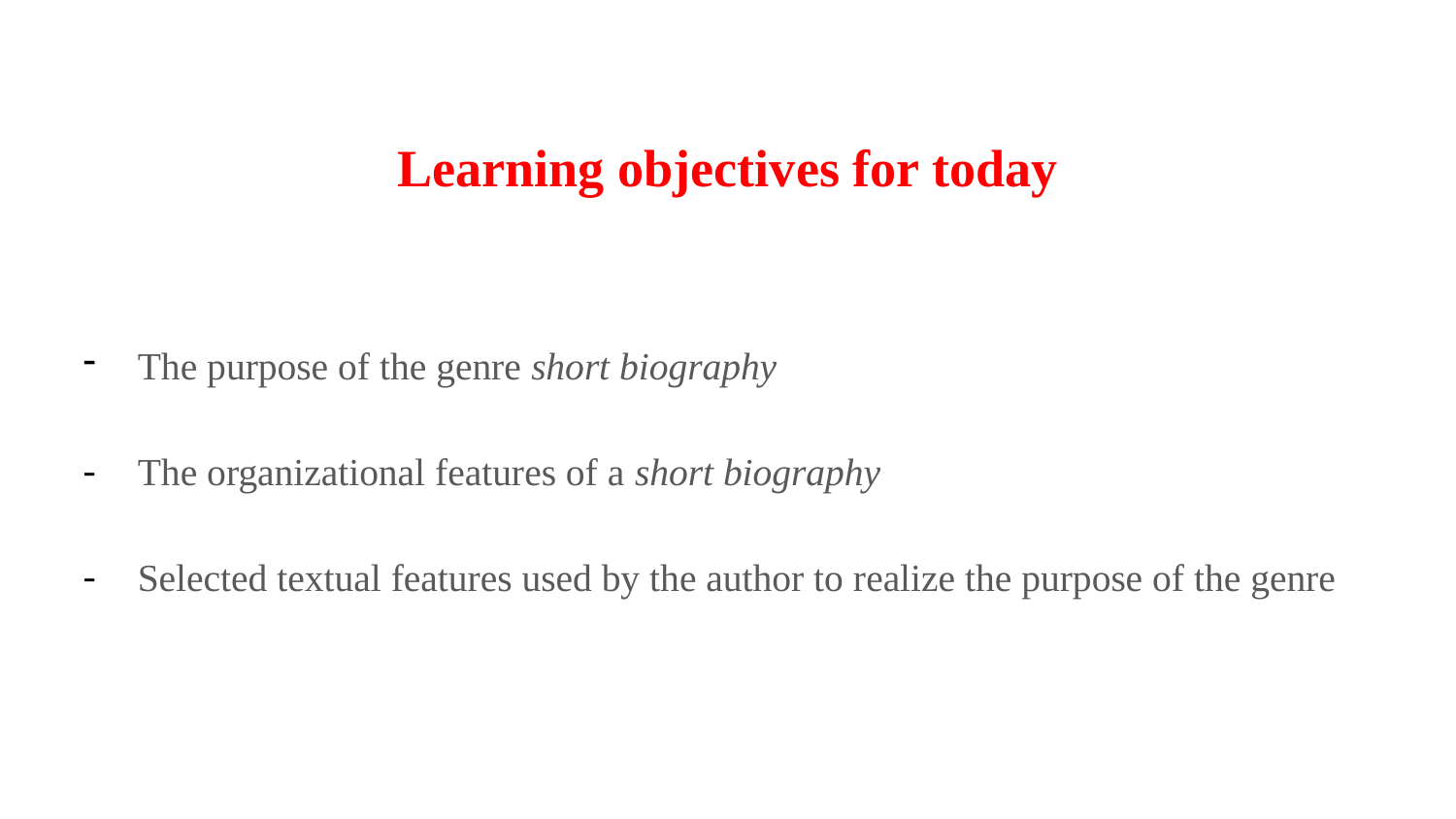

# Learning objectives for today
The purpose of the genre short biography

The organizational features of a short biography

Selected textual features used by the author to realize the purpose of the genre